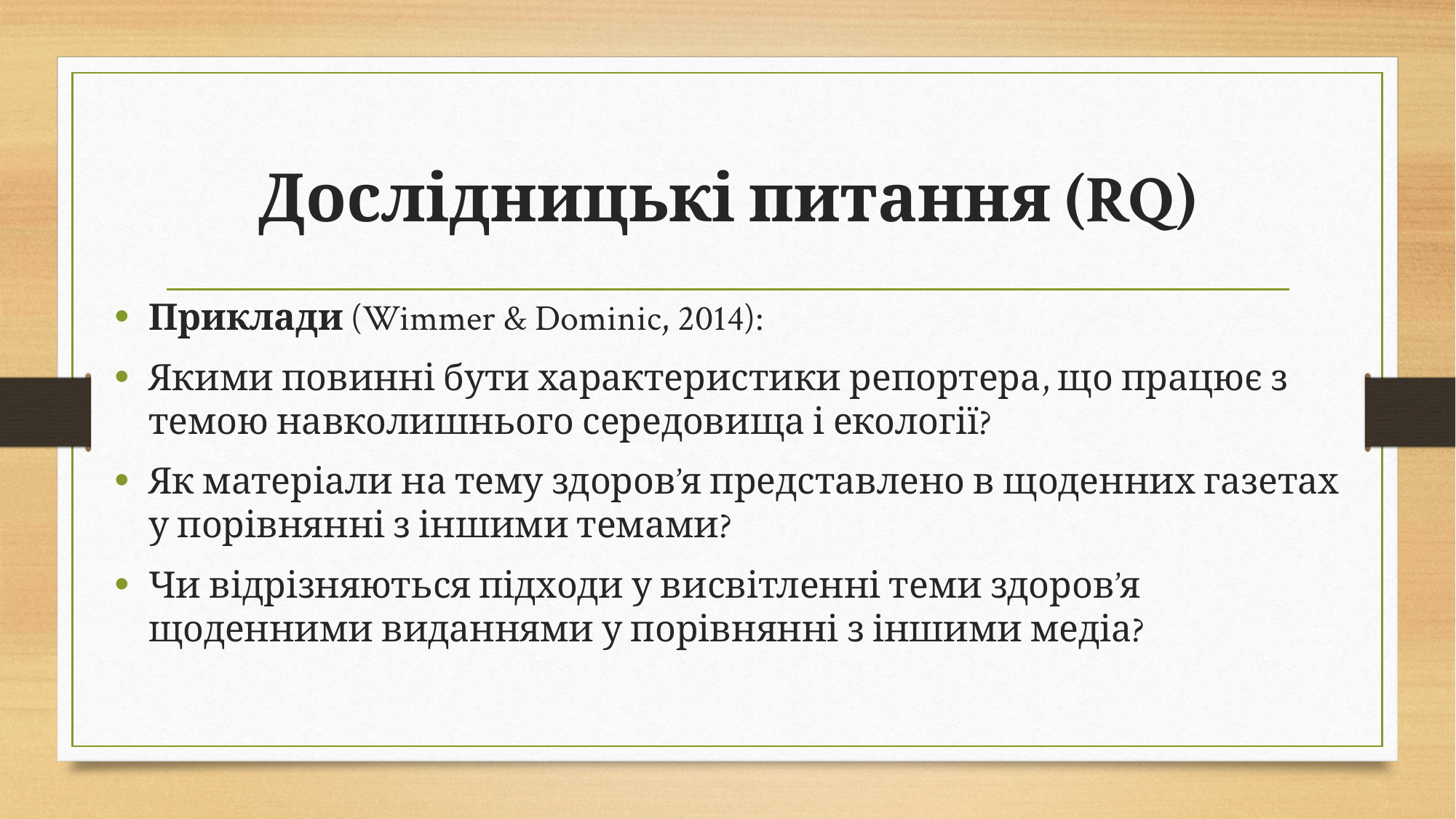

# Дослідницькі питання (RQ)
Приклади (Wimmer & Dominic, 2014):
Якими повинні бути характеристики репортера, що працює з темою навколишнього середовища і екології?
Як матеріали на тему здоров’я представлено в щоденних газетах у порівнянні з іншими темами?
Чи відрізняються підходи у висвітленні теми здоров’я щоденними виданнями у порівнянні з іншими медіа?